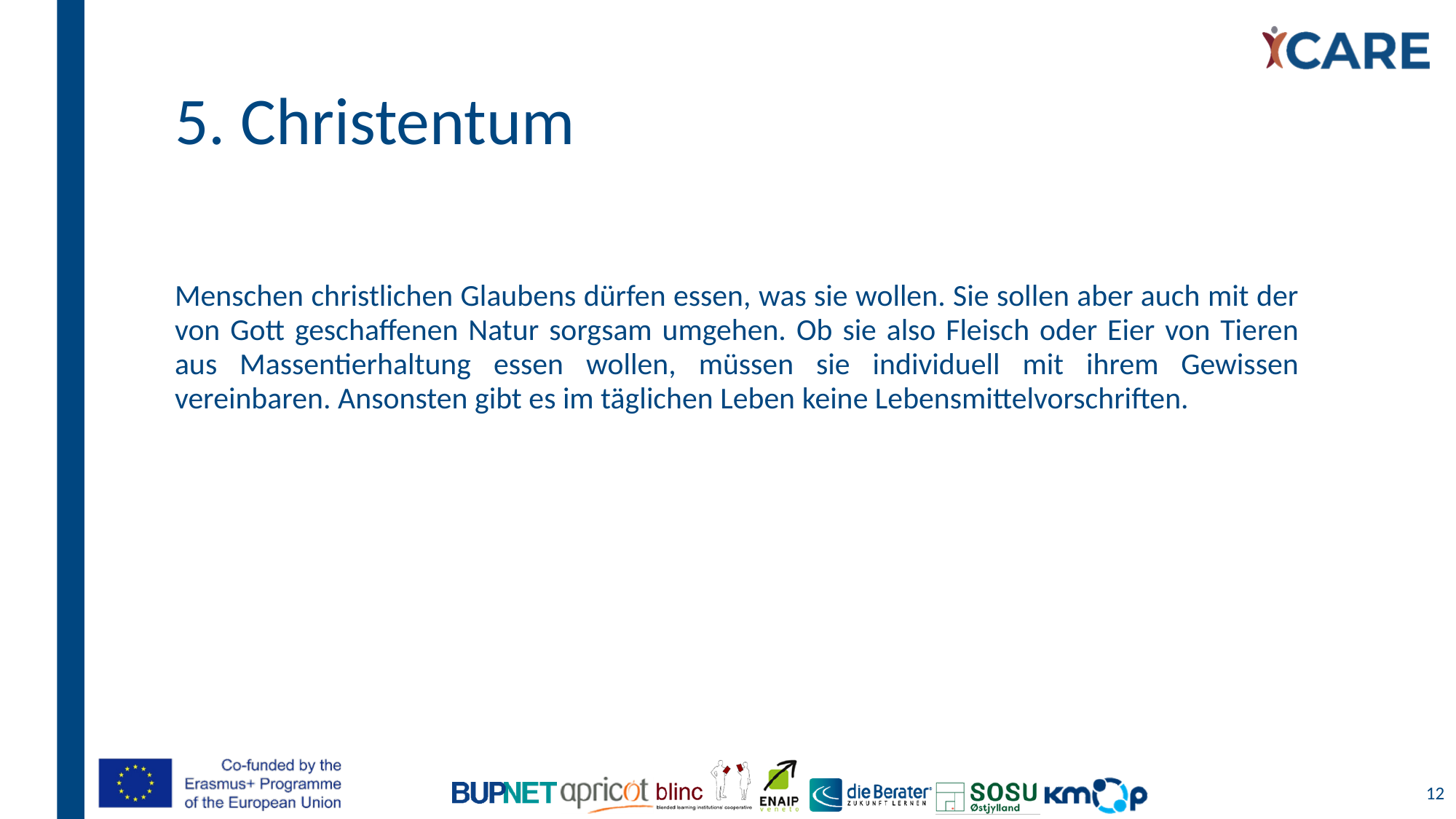

# 5. Christentum
Menschen christlichen Glaubens dürfen essen, was sie wollen. Sie sollen aber auch mit der von Gott geschaffenen Natur sorgsam umgehen. Ob sie also Fleisch oder Eier von Tieren aus Massentierhaltung essen wollen, müssen sie individuell mit ihrem Gewissen vereinbaren. Ansonsten gibt es im täglichen Leben keine Lebensmittelvorschriften.
12